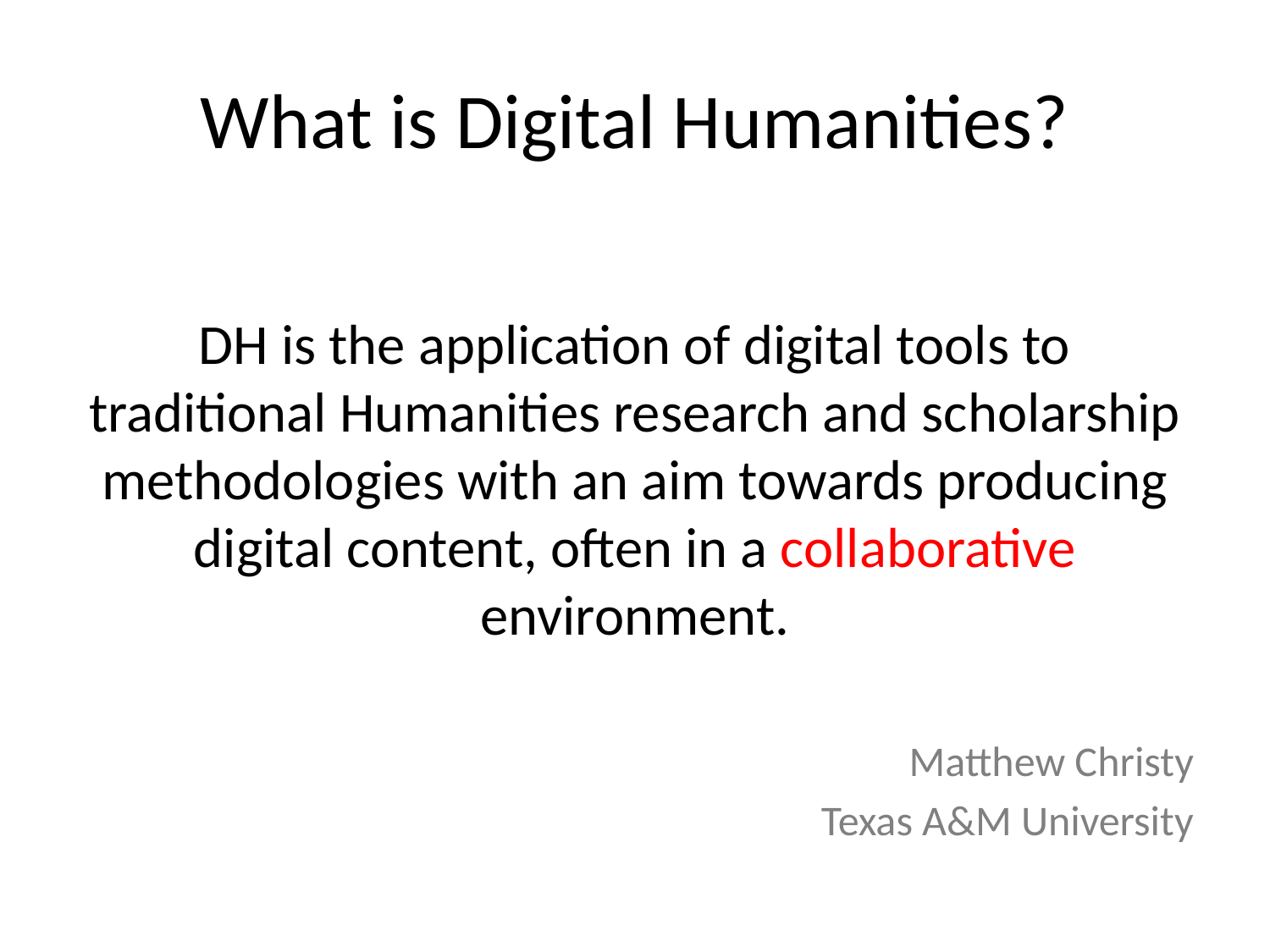

# What is Digital Humanities?

DH is the application of digital tools to traditional Humanities research and scholarship methodologies with an aim towards producing digital content, often in a collaborative environment.

Matthew Christy
Texas A&M University